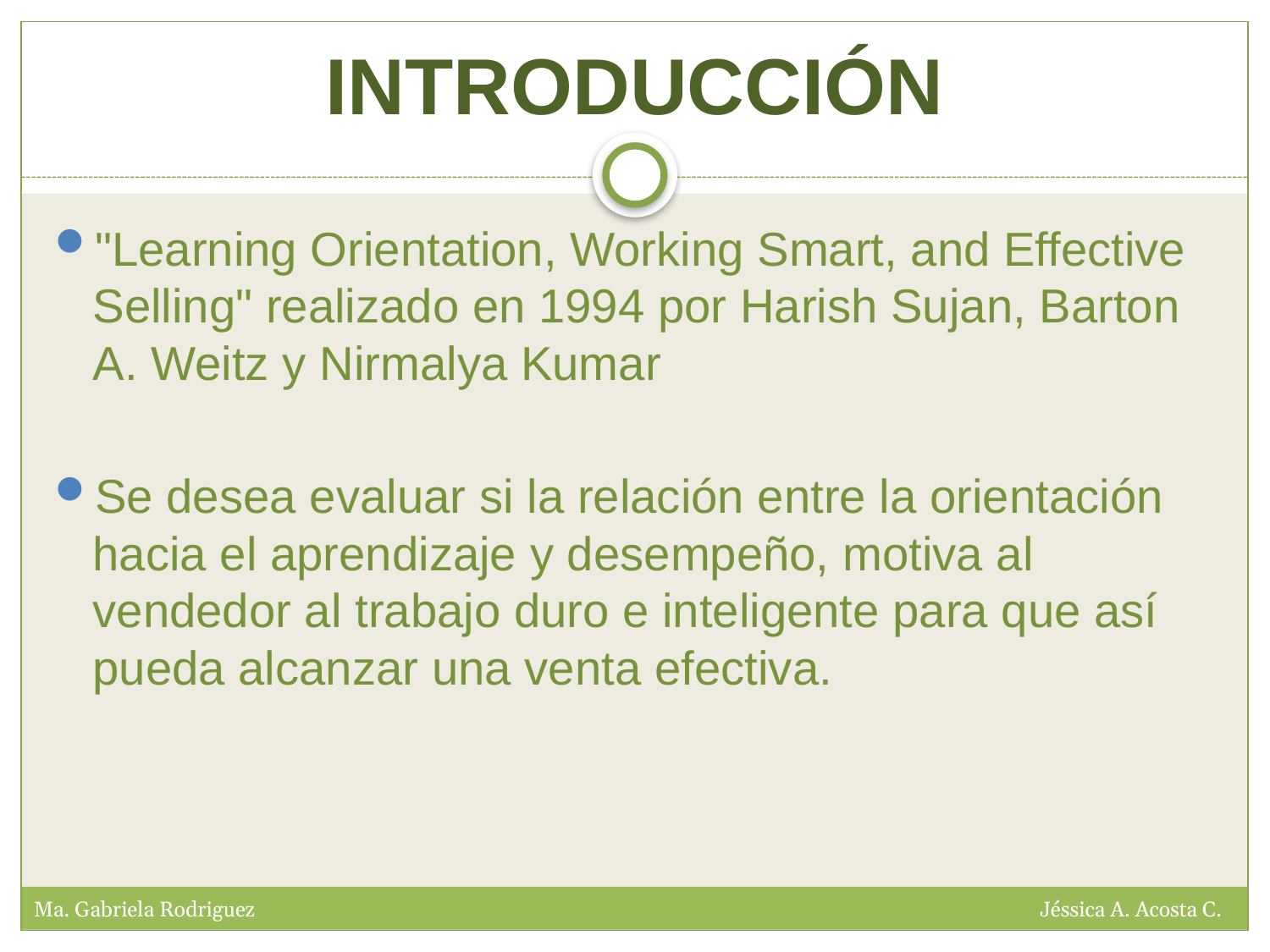

# INTRODUCCIÓN
"Learning Orientation, Working Smart, and Effective Selling" realizado en 1994 por Harish Sujan, Barton A. Weitz y Nirmalya Kumar

Se desea evaluar si la relación entre la orientación hacia el aprendizaje y desempeño, motiva al vendedor al trabajo duro e inteligente para que así pueda alcanzar una venta efectiva.

Ma. Gabriela Rodriguez                                                                                                                                                           Jéssica A. Acosta C.